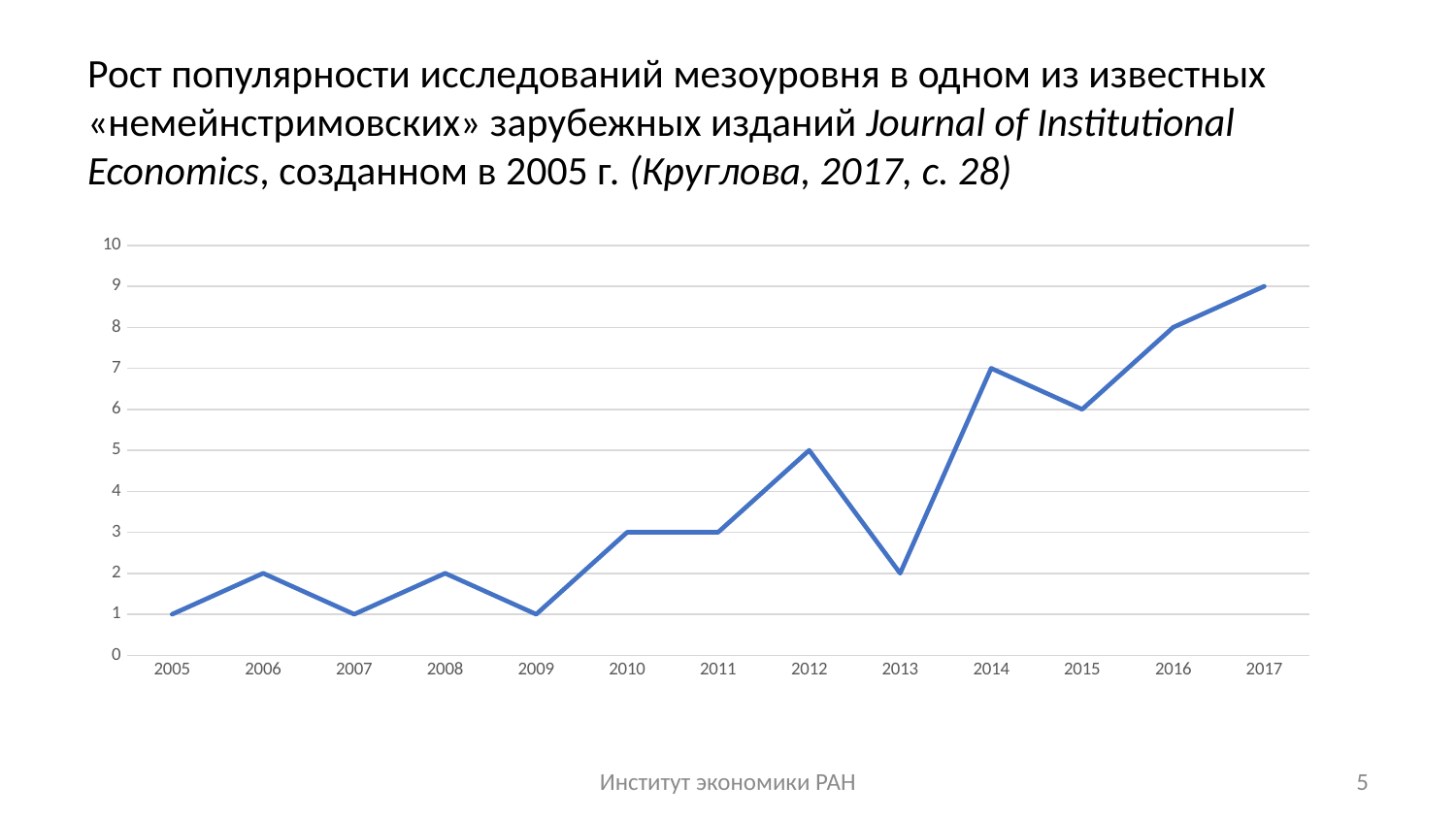

# Рост популярности исследований мезоуровня в одном из известных «немейнстримовских» зарубежных изданий Journal of Institutional Economics, созданном в 2005 г. (Круглова, 2017, с. 28)

### Chart

| Category |  |
|---|---|
| 2005 | 1.0 |
| 2006 | 2.0 |
| 2007 | 1.0 |
| 2008 | 2.0 |
| 2009 | 1.0 |
| 2010 | 3.0 |
| 2011 | 3.0 |
| 2012 | 5.0 |
| 2013 | 2.0 |
| 2014 | 7.0 |
| 2015 | 6.0 |
| 2016 | 8.0 |
| 2017 | 9.0 |
Институт экономики РАН
5